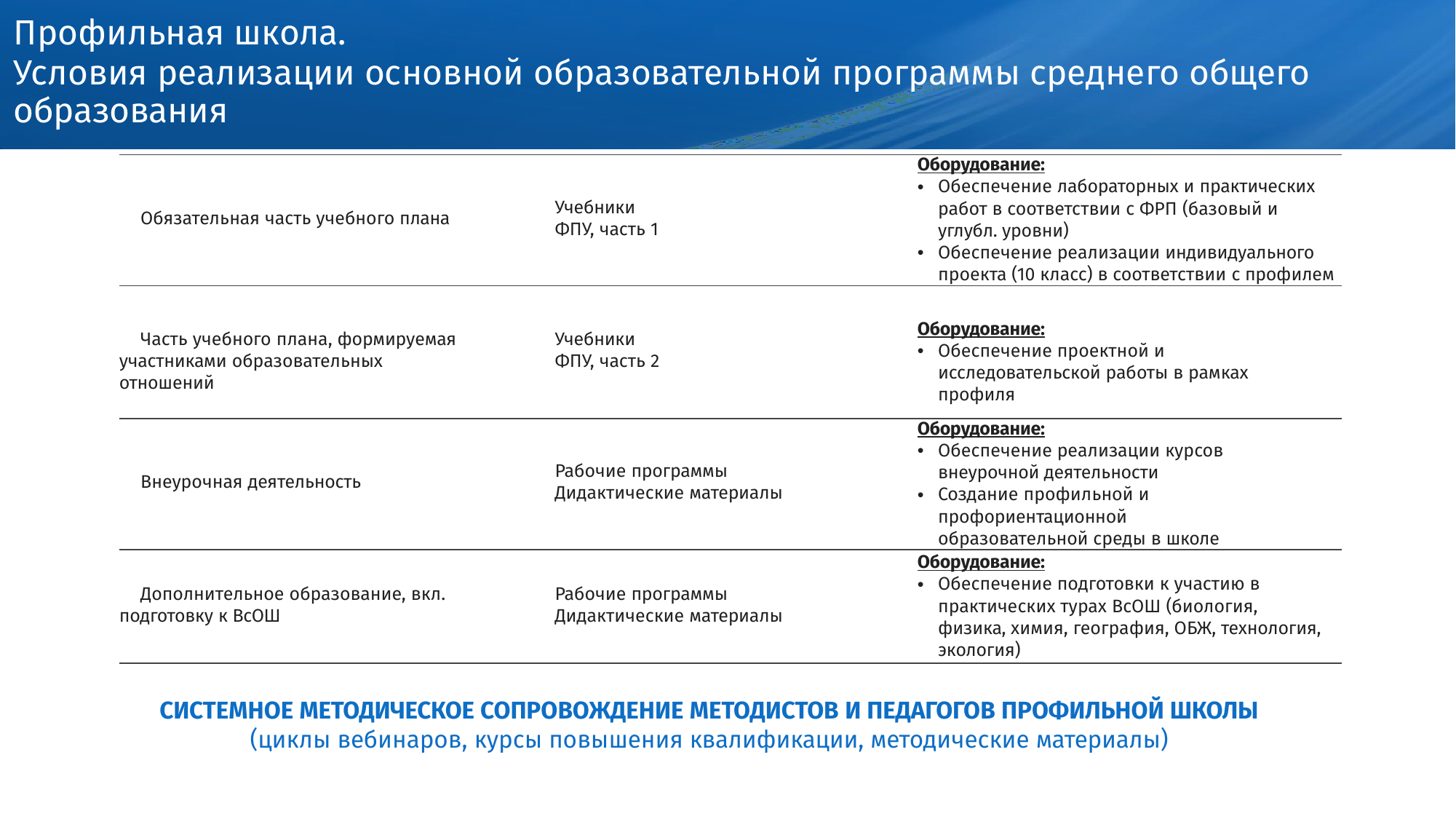

# Профильная школа.
Условия реализации основной образовательной программы среднего общего образования
| Обязательная часть учебного плана | Учебники ФПУ, часть 1 | Оборудование: Обеспечение лабораторных и практических работ в соответствии с ФРП (базовый и углубл. уровни) Обеспечение реализации индивидуального проекта (10 класс) в соответствии с профилем |
| --- | --- | --- |
| Часть учебного плана, формируемая участниками образовательных отношений | Учебники ФПУ, часть 2 | Оборудование: Обеспечение проектной и исследовательской работы в рамках профиля |
| Внеурочная деятельность | Рабочие программы Дидактические материалы | Оборудование: Обеспечение реализации курсов внеурочной деятельности Создание профильной и профориентационной образовательной среды в школе |
| Дополнительное образование, вкл. подготовку к ВсОШ | Рабочие программы Дидактические материалы | Оборудование: Обеспечение подготовки к участию в практических турах ВсОШ (биология, физика, химия, география, ОБЖ, технология, экология) |
СИСТЕМНОЕ МЕТОДИЧЕСКОЕ СОПРОВОЖДЕНИЕ МЕТОДИСТОВ И ПЕДАГОГОВ ПРОФИЛЬНОЙ ШКОЛЫ
(циклы вебинаров, курсы повышения квалификации, методические материалы)